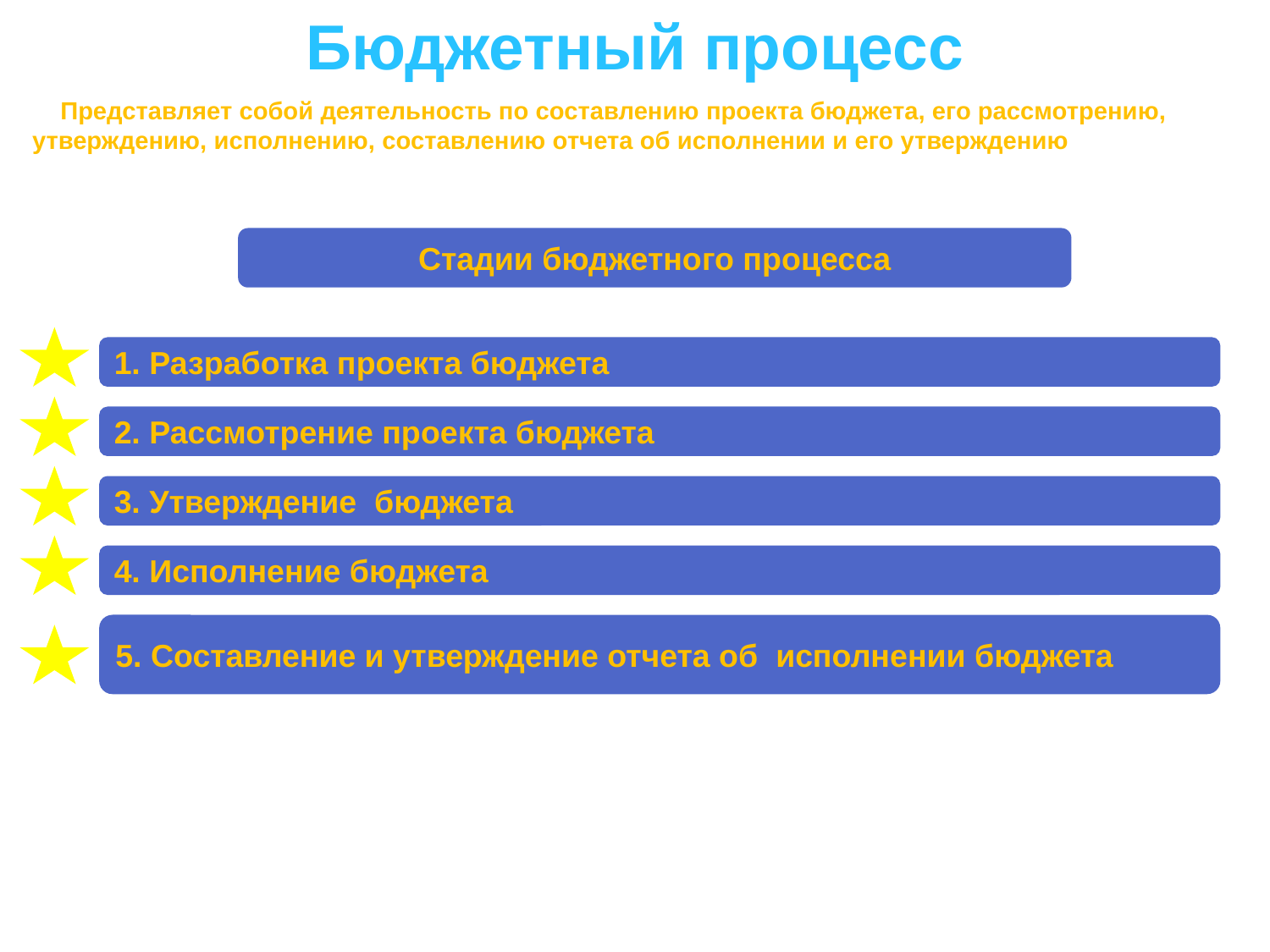

Бюджетный процесс
    Представляет собой деятельность по составлению проекта бюджета, его рассмотрению, утверждению, исполнению, составлению отчета об исполнении и его утверждению
Стадии бюджетного процесса

1. Разработка проекта бюджета

2. Рассмотрение проекта бюджета

3. Утверждение  бюджета

4. Исполнение бюджета
5. Составление и утверждение отчета об  исполнении бюджета